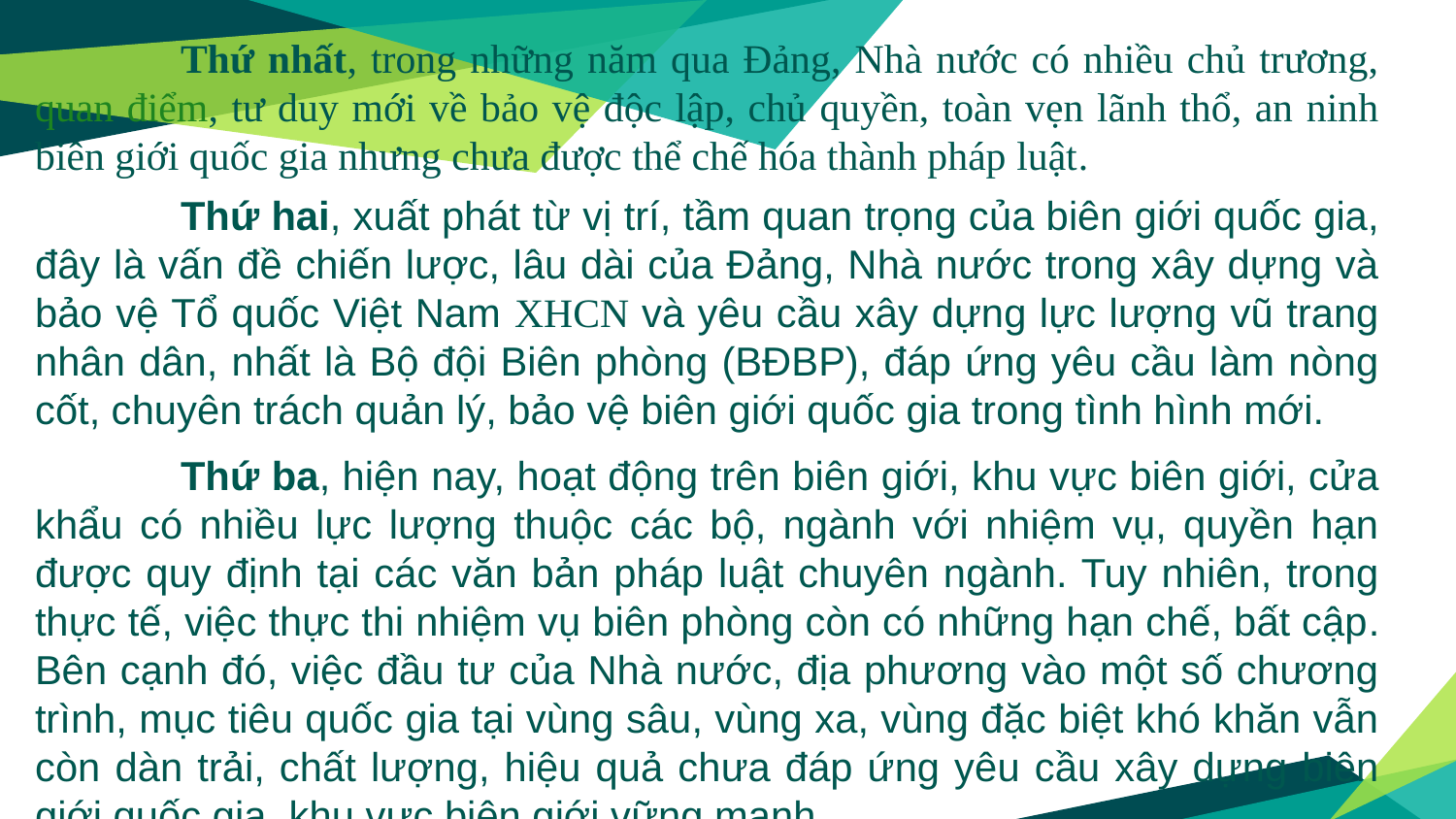

Thứ nhất, trong những năm qua Đảng, Nhà nước có nhiều chủ trương, quan điểm, tư duy mới về bảo vệ độc lập, chủ quyền, toàn vẹn lãnh thổ, an ninh biên giới quốc gia nhưng chưa được thể chế hóa thành pháp luật.
	Thứ hai, xuất phát từ vị trí, tầm quan trọng của biên giới quốc gia, đây là vấn đề chiến lược, lâu dài của Đảng, Nhà nước trong xây dựng và bảo vệ Tổ quốc Việt Nam XHCN và yêu cầu xây dựng lực lượng vũ trang nhân dân, nhất là Bộ đội Biên phòng (BĐBP), đáp ứng yêu cầu làm nòng cốt, chuyên trách quản lý, bảo vệ biên giới quốc gia trong tình hình mới.
	Thứ ba, hiện nay, hoạt động trên biên giới, khu vực biên giới, cửa khẩu có nhiều lực lượng thuộc các bộ, ngành với nhiệm vụ, quyền hạn được quy định tại các văn bản pháp luật chuyên ngành. Tuy nhiên, trong thực tế, việc thực thi nhiệm vụ biên phòng còn có những hạn chế, bất cập. Bên cạnh đó, việc đầu tư của Nhà nước, địa phương vào một số chương trình, mục tiêu quốc gia tại vùng sâu, vùng xa, vùng đặc biệt khó khăn vẫn còn dàn trải, chất lượng, hiệu quả chưa đáp ứng yêu cầu xây dựng biên giới quốc gia, khu vực biên giới vững mạnh.